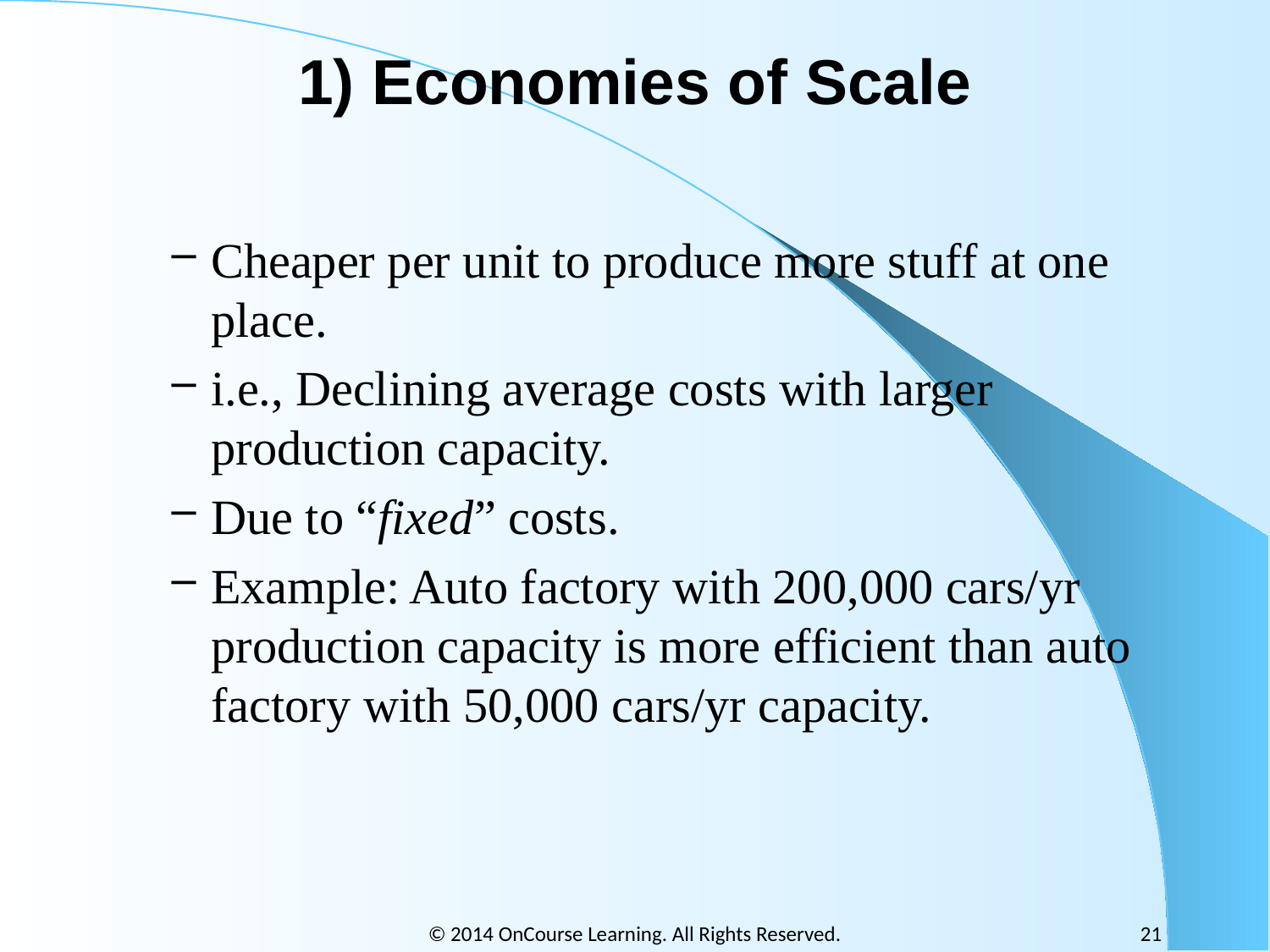

# 1) Economies of Scale
Cheaper per unit to produce more stuff at one place.
i.e., Declining average costs with larger production capacity.
Due to “fixed” costs.
Example: Auto factory with 200,000 cars/yr production capacity is more efficient than auto factory with 50,000 cars/yr capacity.

© 2014 OnCourse Learning. All Rights Reserved.
21